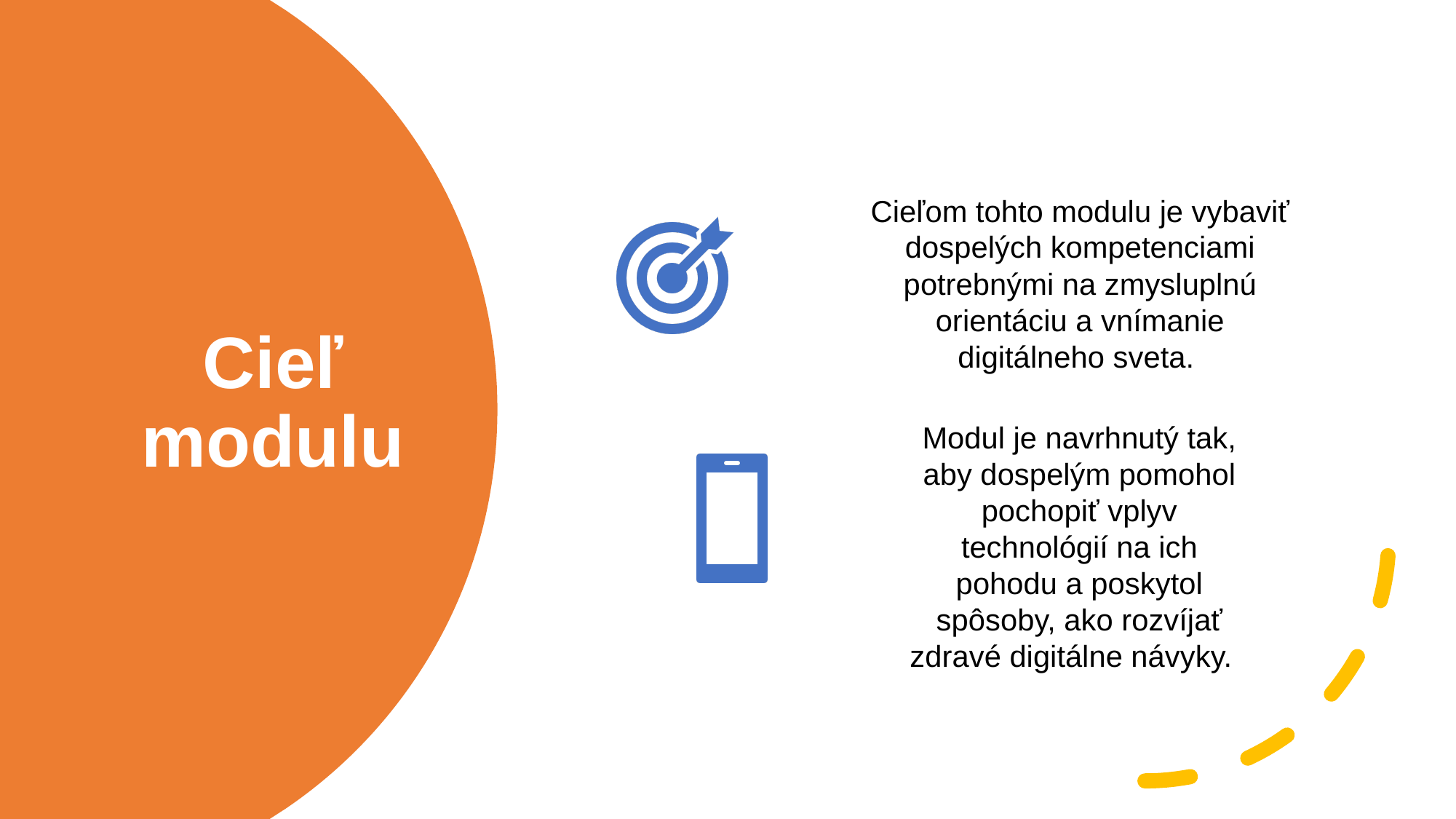

# Cieľ modulu

Cieľom tohto modulu je vybaviť dospelých kompetenciami potrebnými na zmysluplnú orientáciu a vnímanie digitálneho sveta.

Modul je navrhnutý tak, aby dospelým pomohol pochopiť vplyv technológií na ich pohodu a poskytol spôsoby, ako rozvíjať zdravé digitálne návyky.